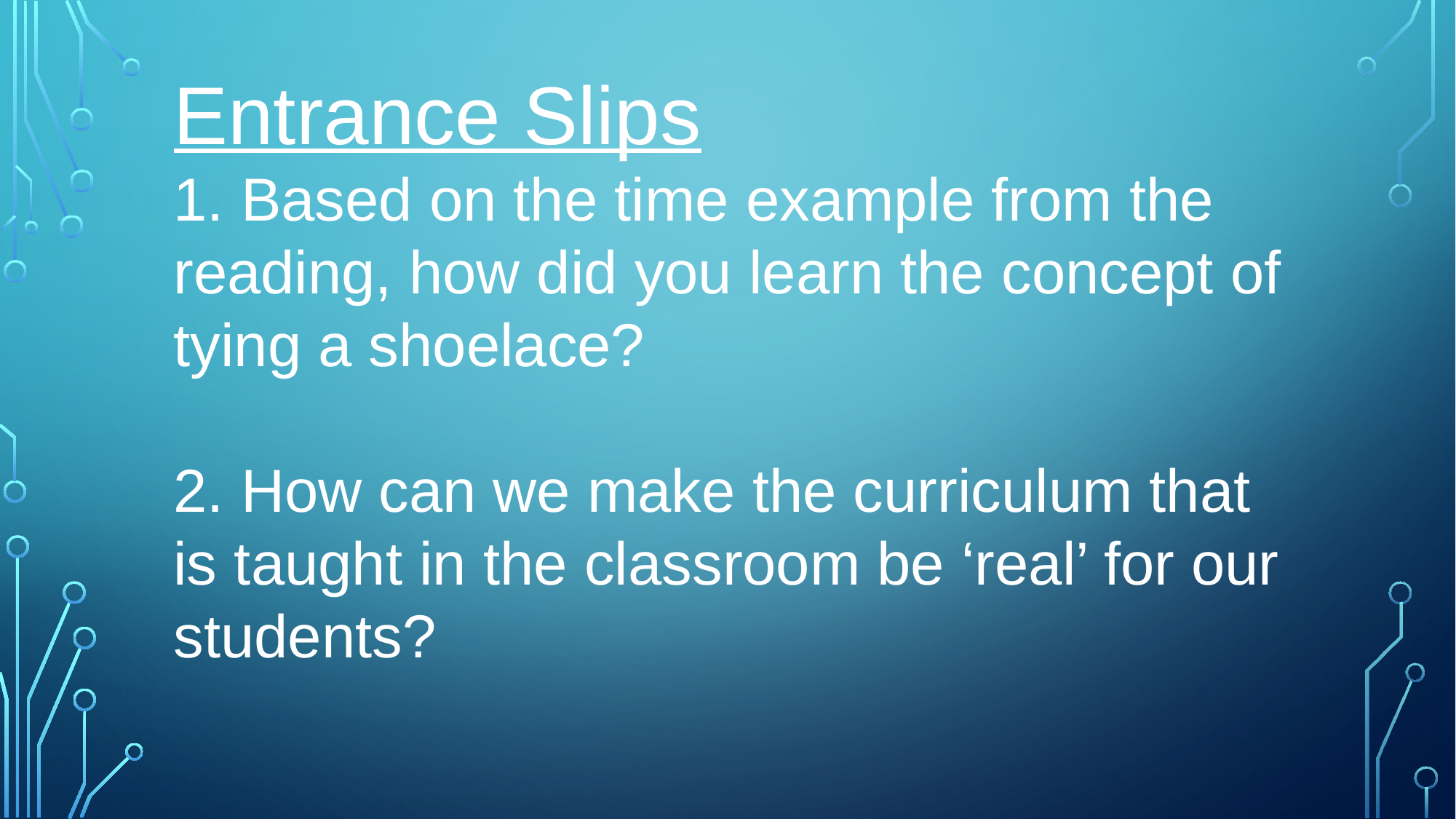

Entrance Slips
1. Based on the time example from the reading, how did you learn the concept of tying a shoelace?

2. How can we make the curriculum that is taught in the classroom be ‘real’ for our students?